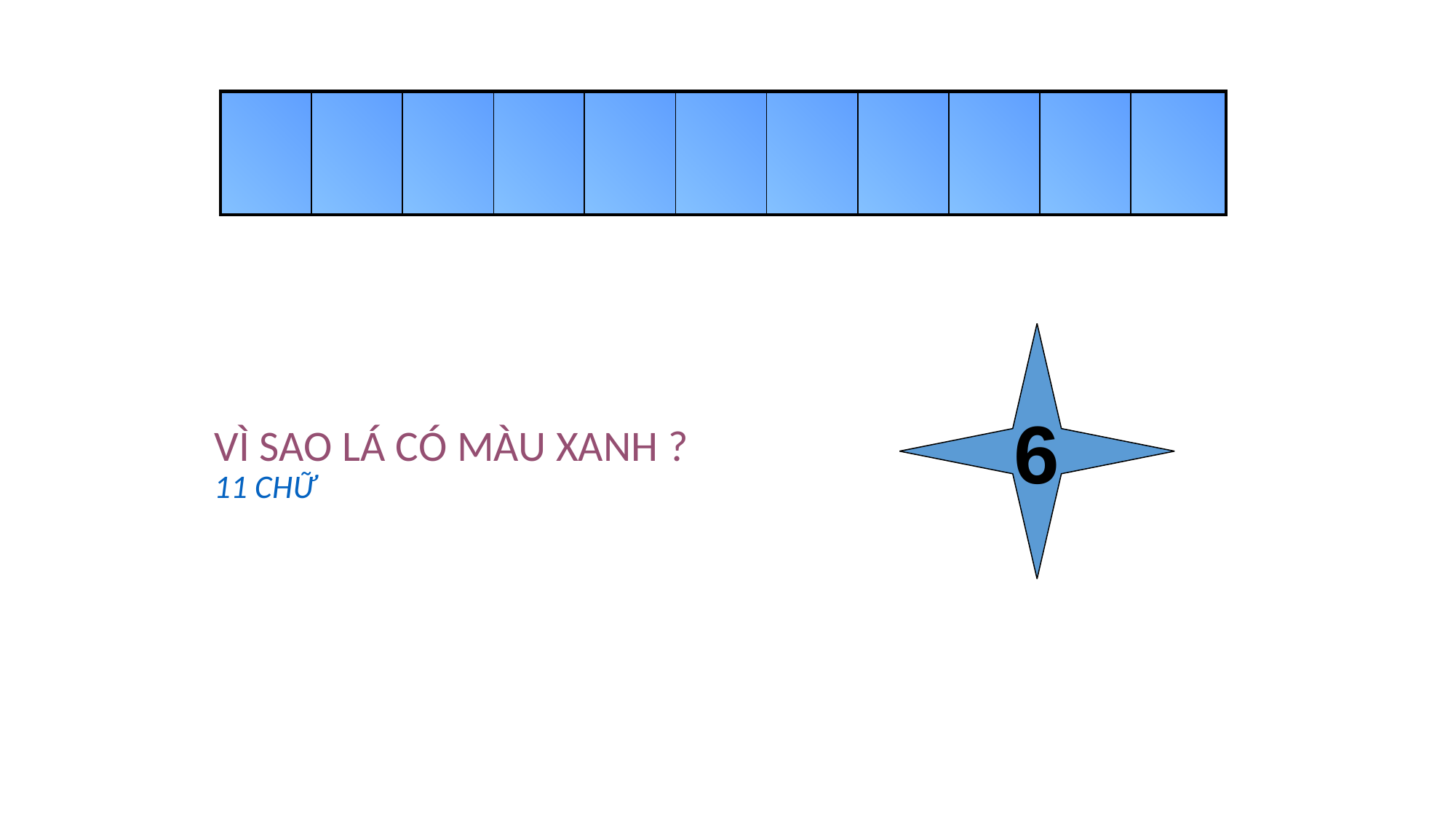

|  |  |  |  |  |  |  |  |  |  |  |
| --- | --- | --- | --- | --- | --- | --- | --- | --- | --- | --- |
6
# VÌ SAO LÁ CÓ MÀU XANH ? 11 CHỮ